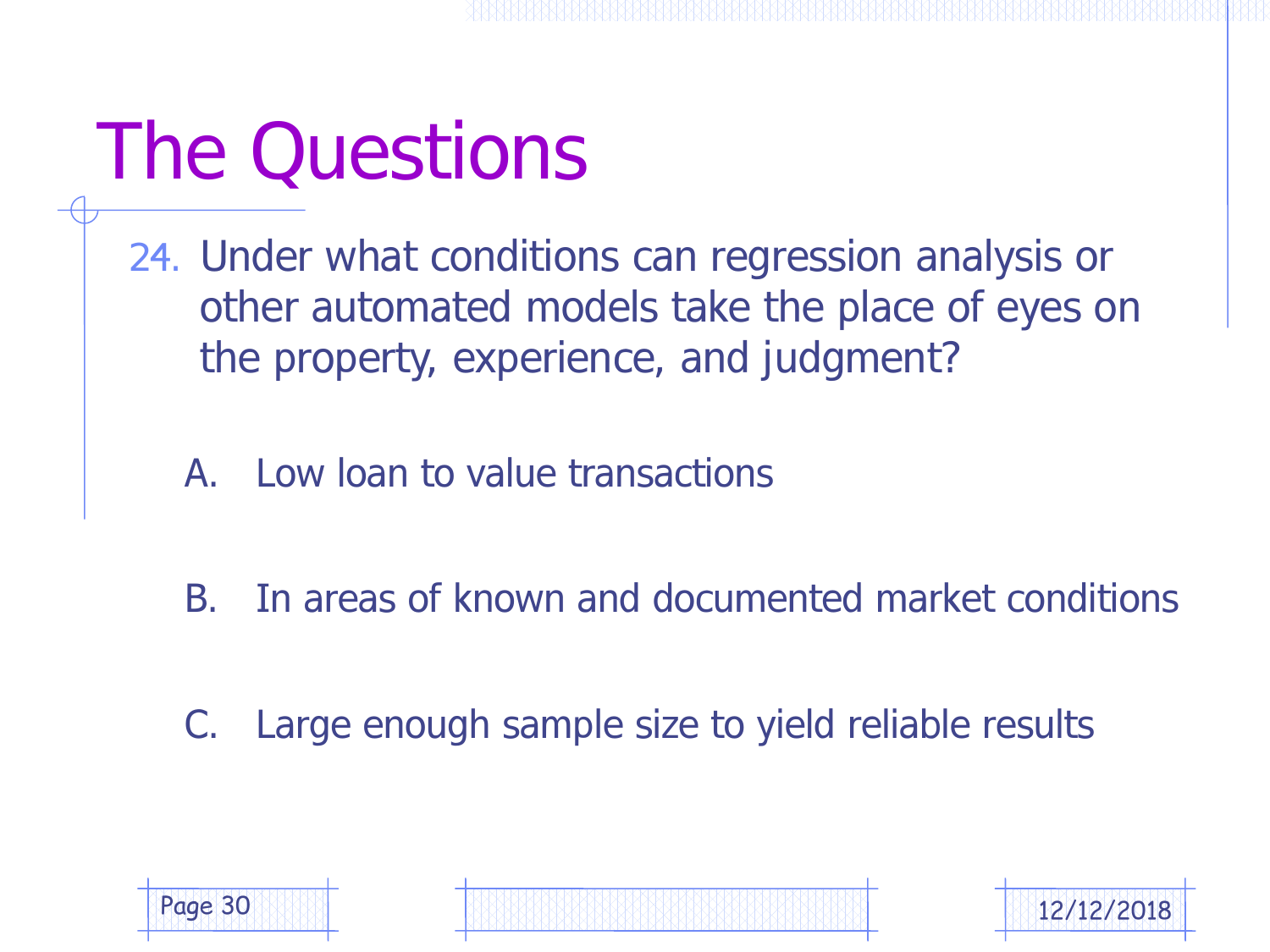

# The Questions
Under what conditions can regression analysis or other automated models take the place of eyes on the property, experience, and judgment?

A.	Low loan to value transactions

B.	In areas of known and documented market conditions

C.	Large enough sample size to yield reliable results
Page 30
12/12/2018